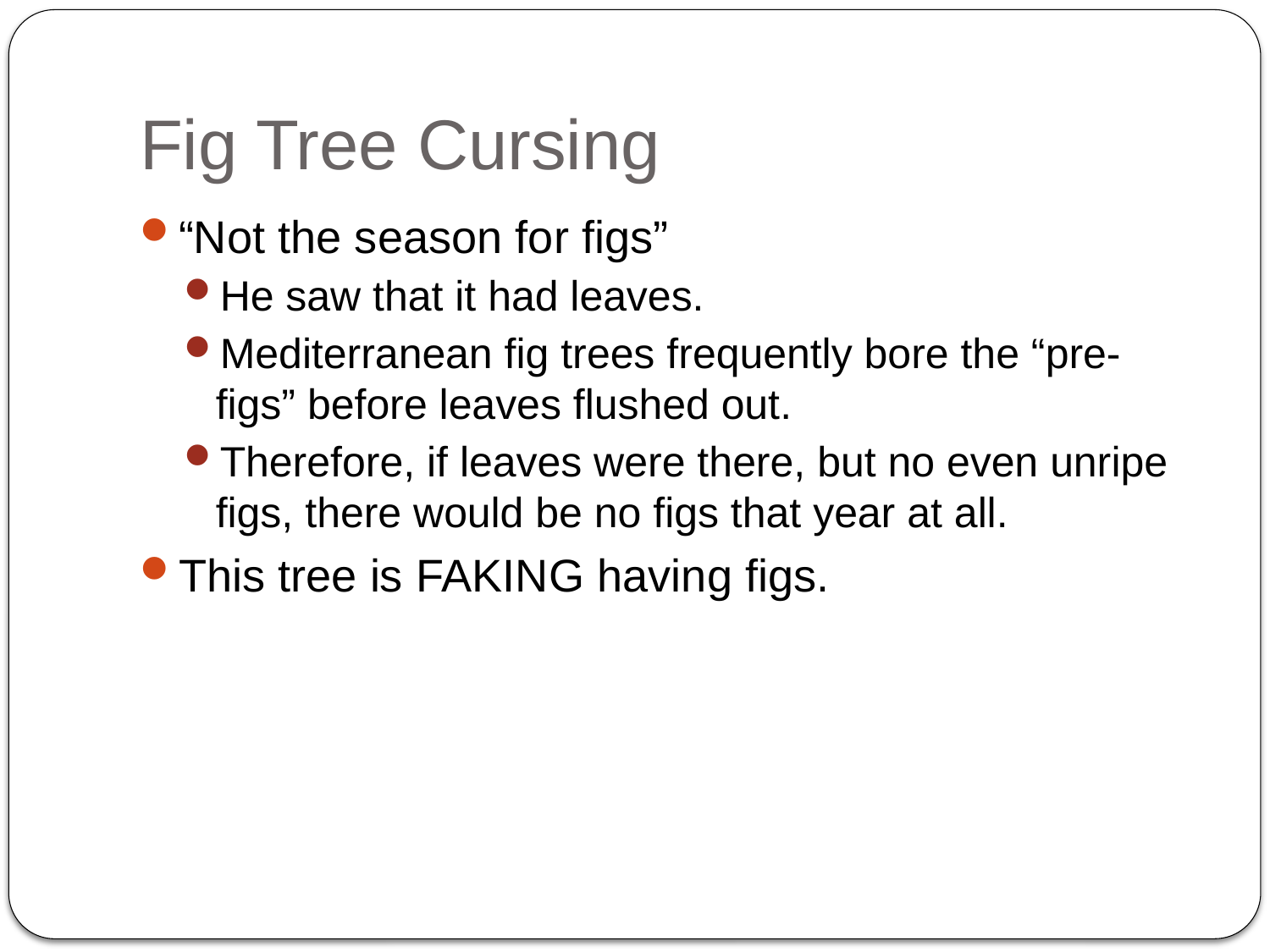

“Not the season for figs”
He saw that it had leaves.
Mediterranean fig trees frequently bore the “pre-figs” before leaves flushed out.
Therefore, if leaves were there, but no even unripe figs, there would be no figs that year at all.
This tree is FAKING having figs.
# Fig Tree Cursing